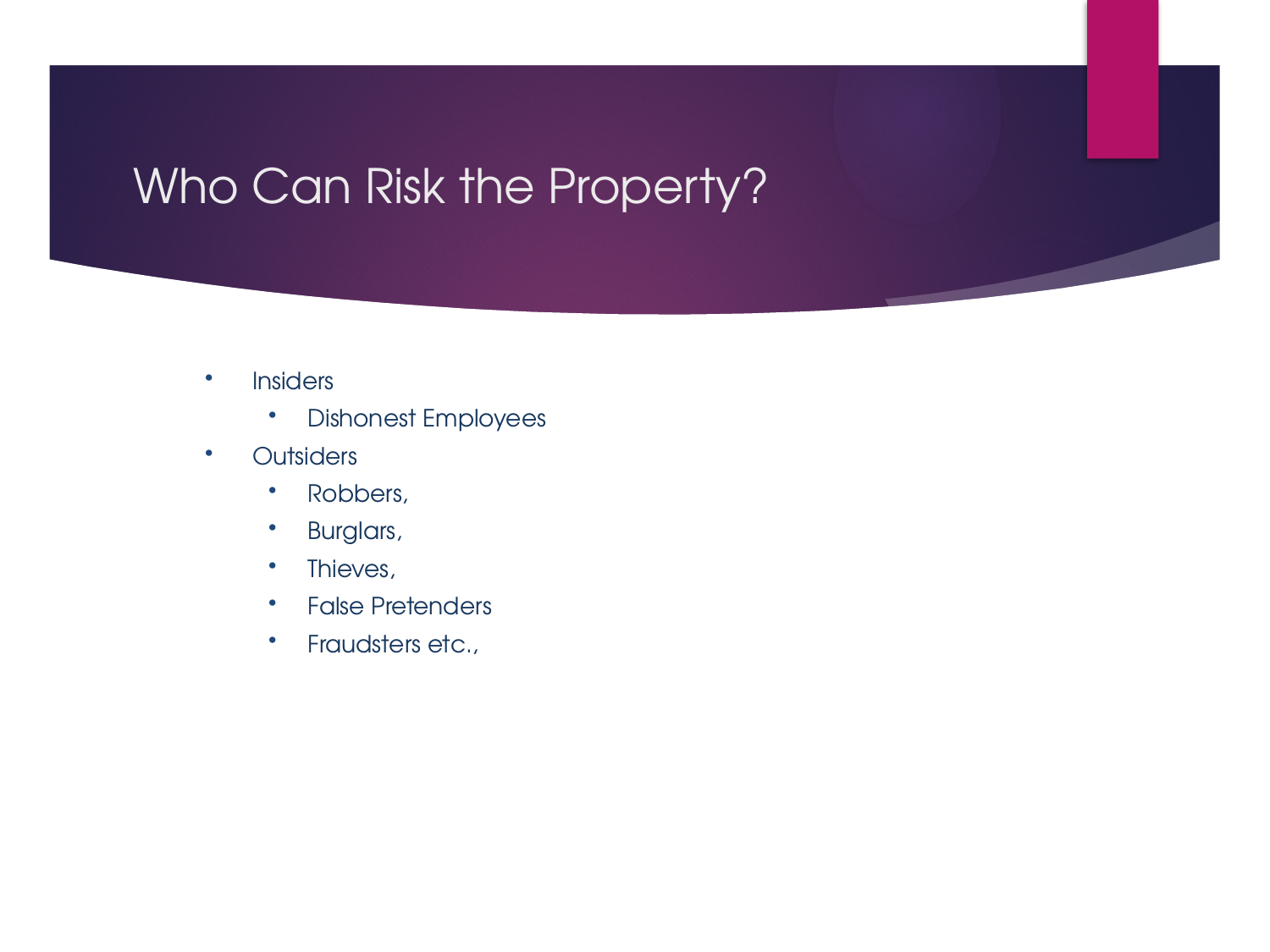

# Who Can Risk the Property?
Insiders
Dishonest Employees
Outsiders
Robbers,
Burglars,
Thieves,
False Pretenders
Fraudsters etc.,